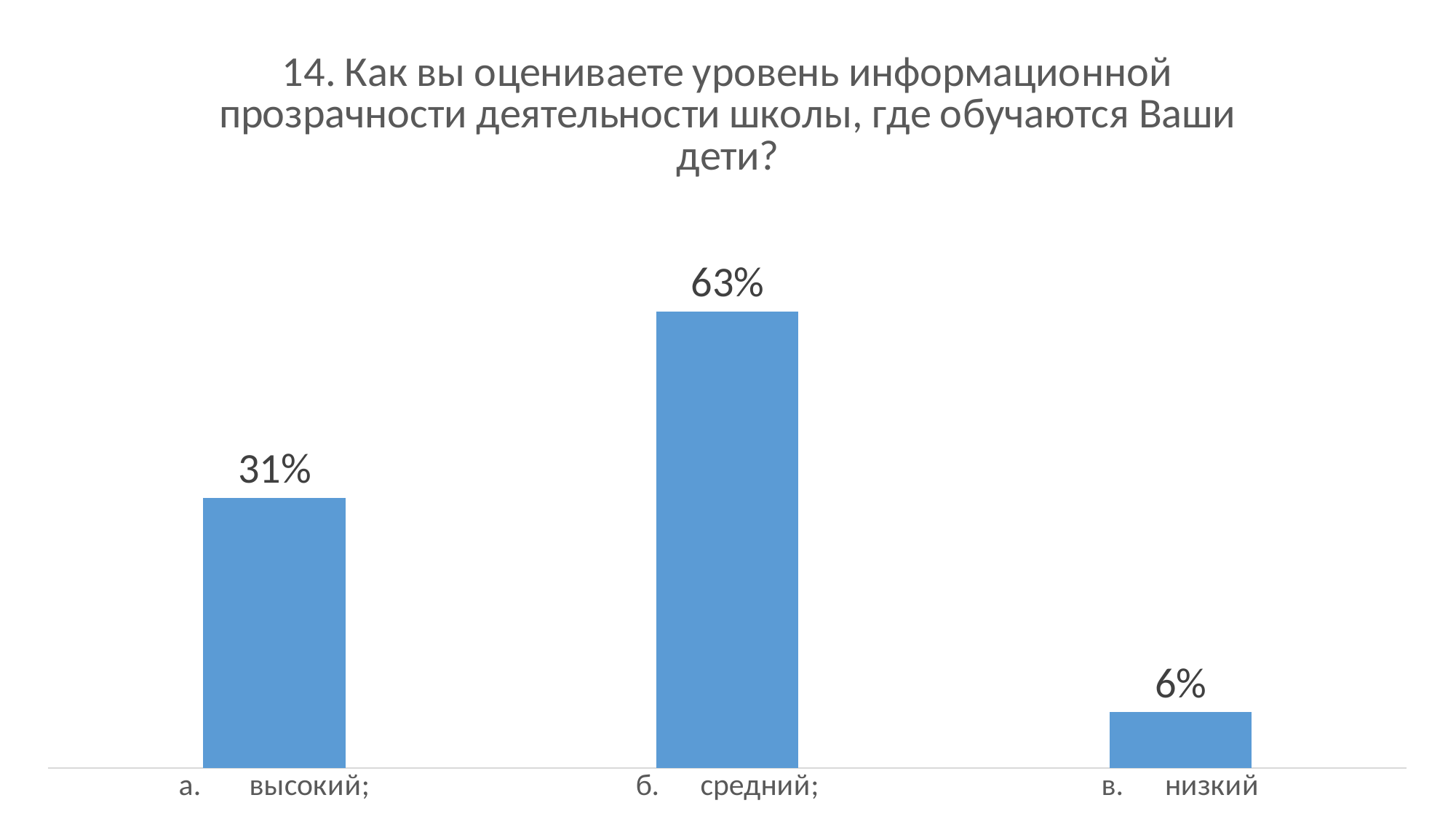

### Chart: 14. Как вы оцениваете уровень информационной прозрачности деятельности школы, где обучаются Ваши дети?

| Category |  |
|---|---|
| а.       высокий; | 0.29 |
| б.      средний; | 0.49 |
| в.      низкий | 0.06 |